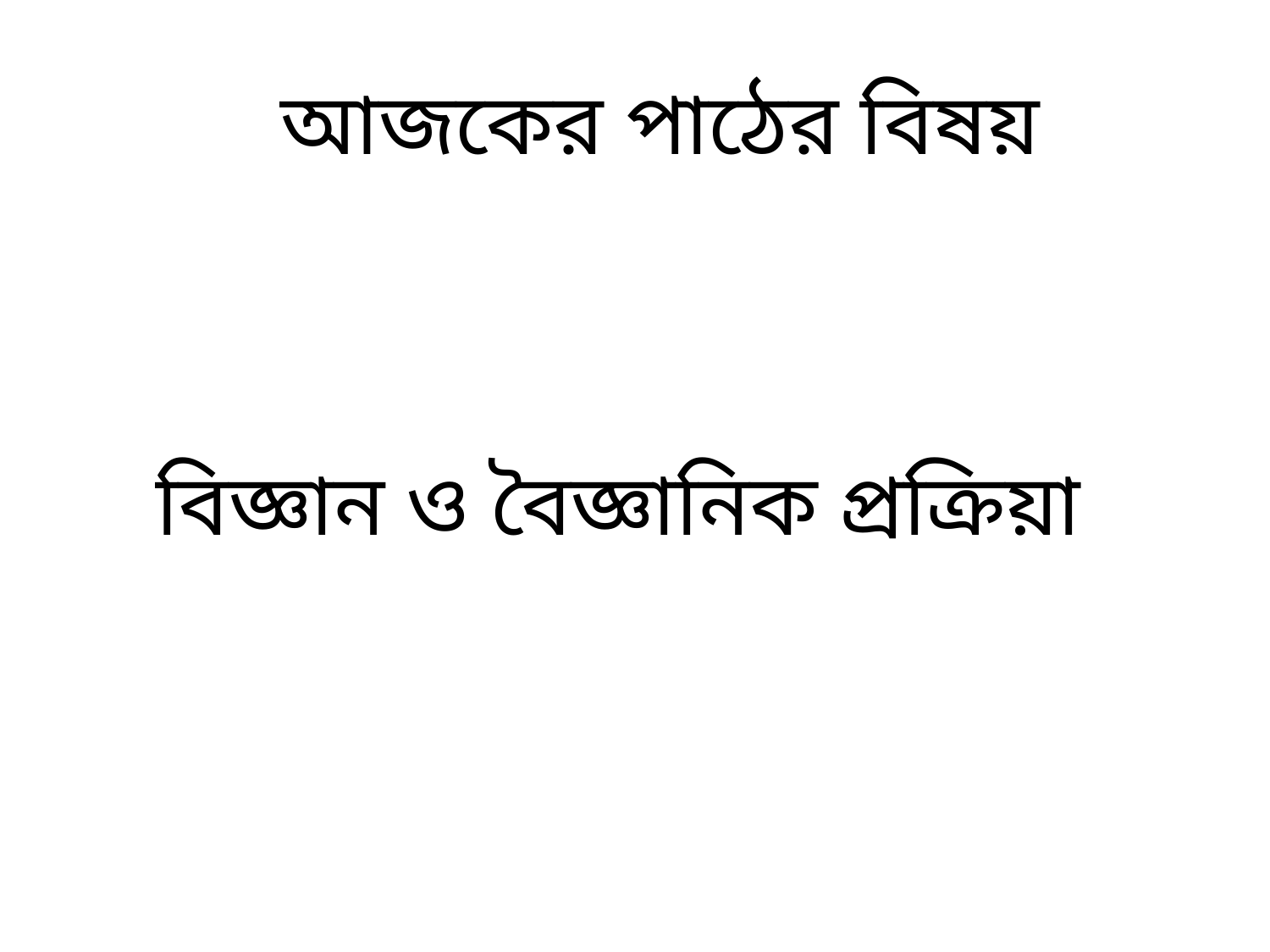

আজকের পাঠের বিষয়
বিজ্ঞান ও বৈজ্ঞানিক প্রক্রিয়া